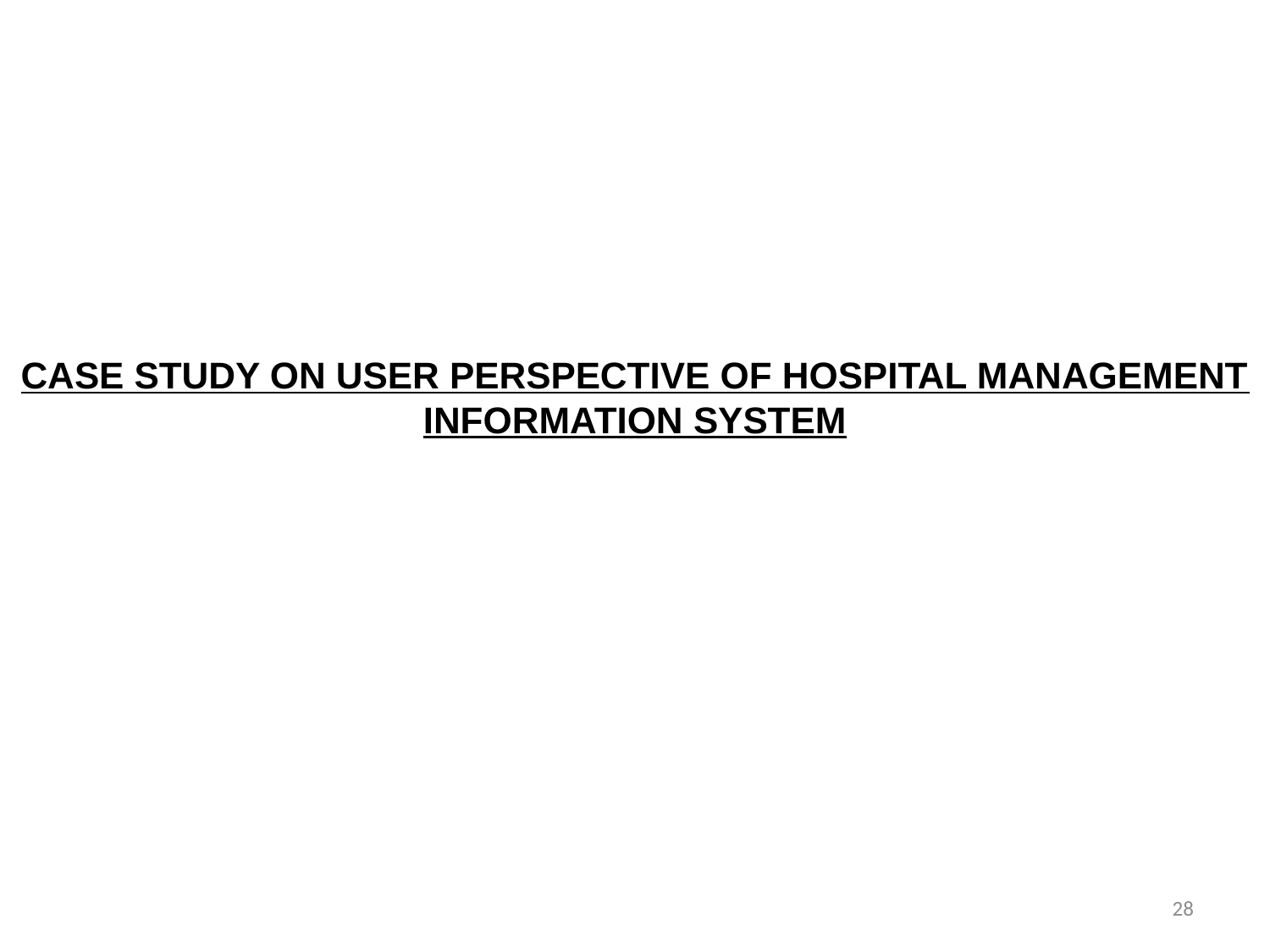

# CASE STUDY ON USER PERSPECTIVE OF HOSPITAL MANAGEMENT INFORMATION SYSTEM
28